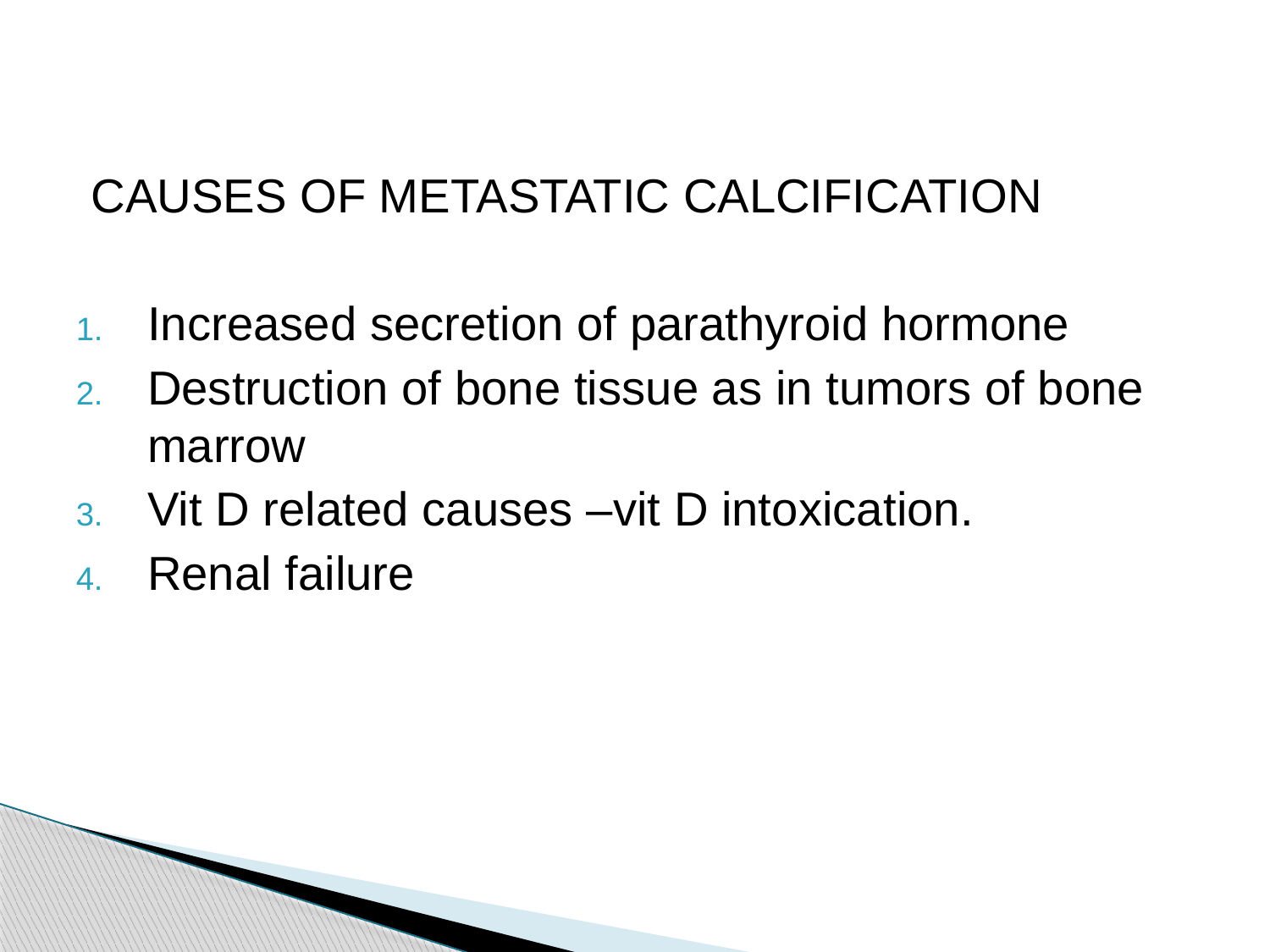

#
CAUSES OF METASTATIC CALCIFICATION

Increased secretion of parathyroid hormone
Destruction of bone tissue as in tumors of bone marrow
Vit D related causes –vit D intoxication.
Renal failure